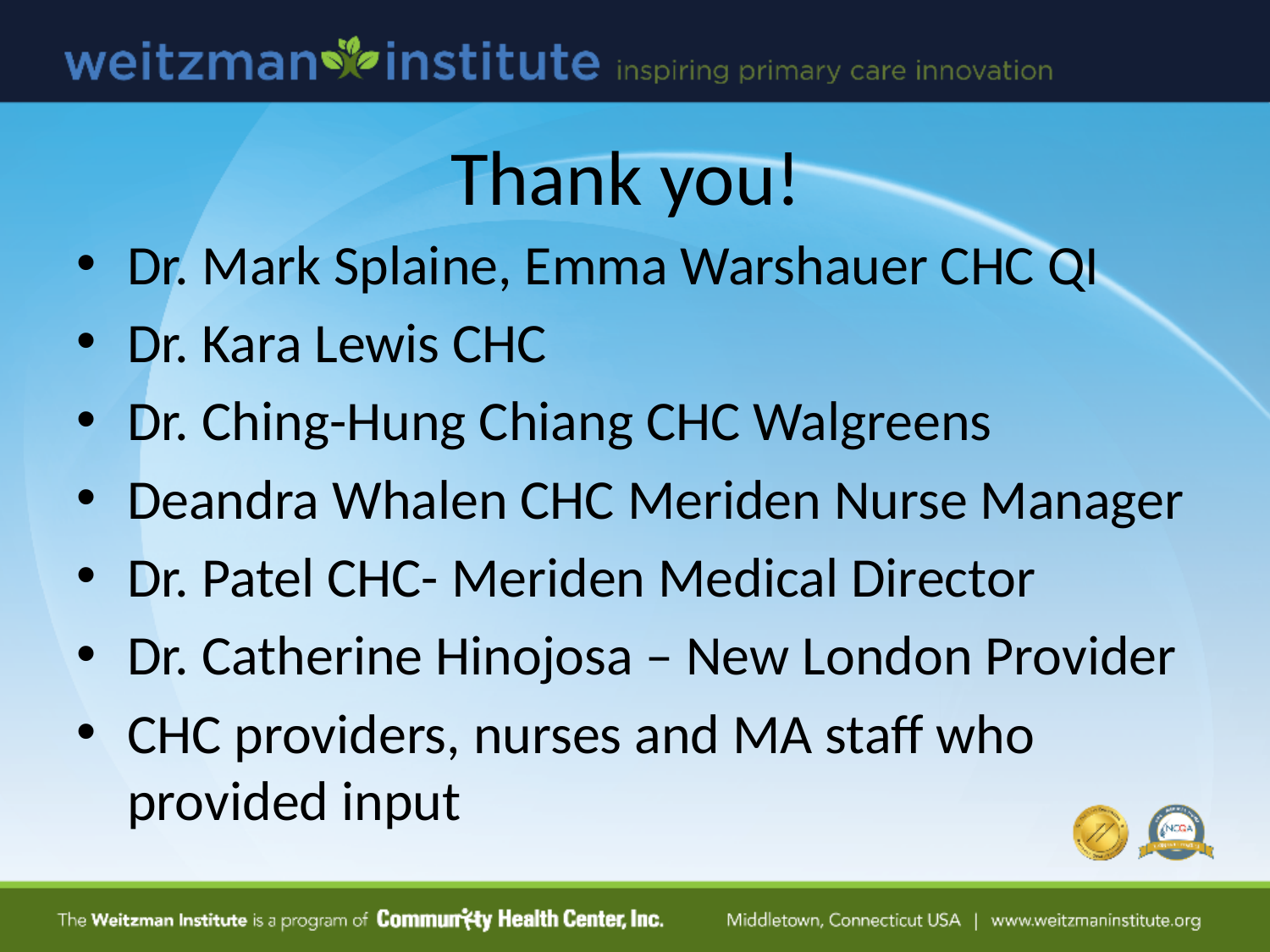

# Thank you!
Dr. Mark Splaine, Emma Warshauer CHC QI
Dr. Kara Lewis CHC
Dr. Ching-Hung Chiang CHC Walgreens
Deandra Whalen CHC Meriden Nurse Manager
Dr. Patel CHC- Meriden Medical Director
Dr. Catherine Hinojosa – New London Provider
CHC providers, nurses and MA staff who provided input